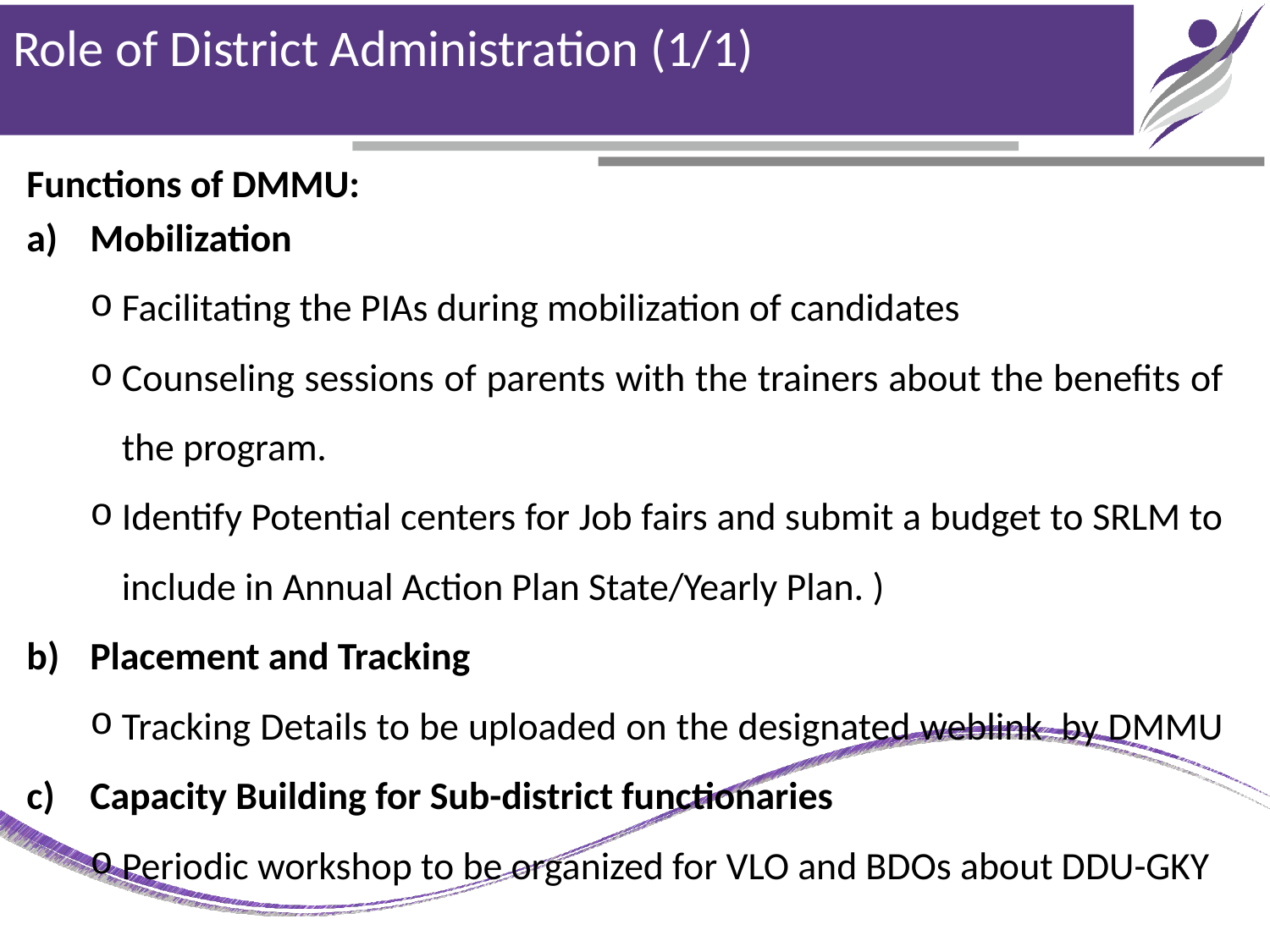

# Role of District Administration (1/1)

Functions of DMMU:
Mobilization
Facilitating the PIAs during mobilization of candidates
Counseling sessions of parents with the trainers about the benefits of the program.
Identify Potential centers for Job fairs and submit a budget to SRLM to include in Annual Action Plan State/Yearly Plan. )
Placement and Tracking
Tracking Details to be uploaded on the designated weblink  by DMMU
Capacity Building for Sub-district functionaries
Periodic workshop to be organized for VLO and BDOs about DDU-GKY